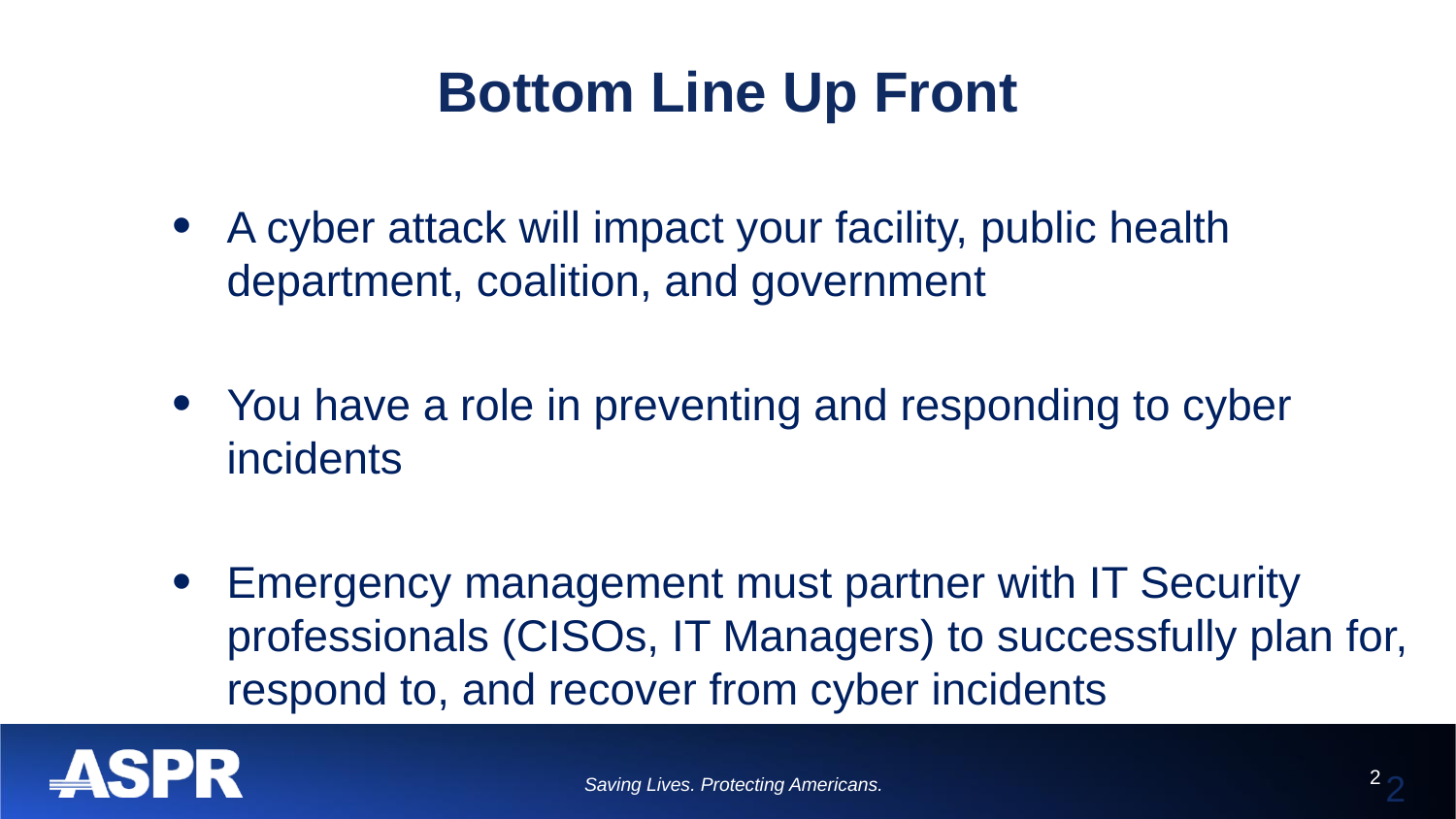

# Bottom Line Up Front
A cyber attack will impact your facility, public health department, coalition, and government

You have a role in preventing and responding to cyber incidents

Emergency management must partner with IT Security professionals (CISOs, IT Managers) to successfully plan for, respond to, and recover from cyber incidents
2